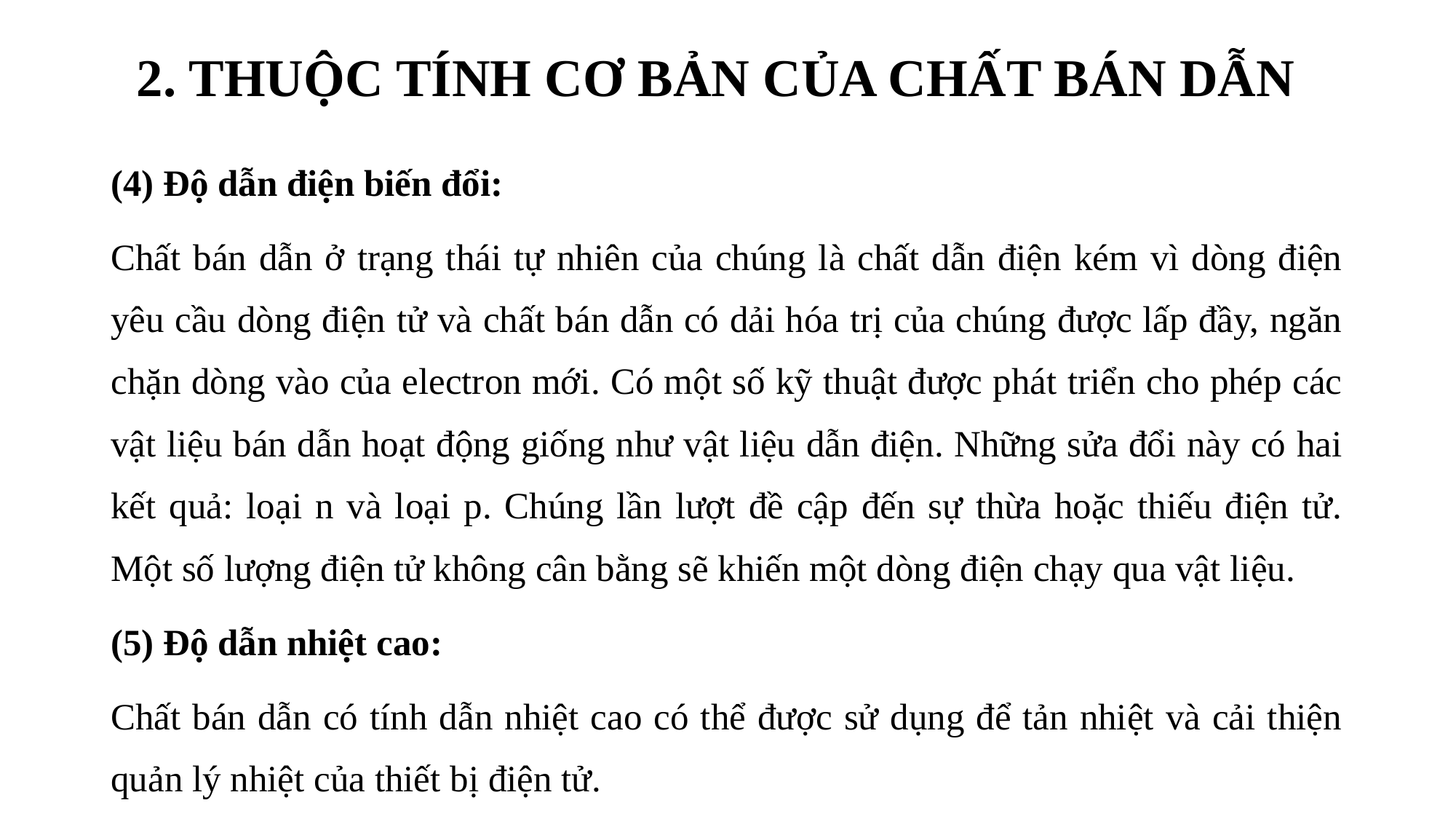

# 2. THUỘC TÍNH CƠ BẢN CỦA CHẤT BÁN DẪN
(4) Độ dẫn điện biến đổi:
Chất bán dẫn ở trạng thái tự nhiên của chúng là chất dẫn điện kém vì dòng điện yêu cầu dòng điện tử và chất bán dẫn có dải hóa trị của chúng được lấp đầy, ngăn chặn dòng vào của electron mới. Có một số kỹ thuật được phát triển cho phép các vật liệu bán dẫn hoạt động giống như vật liệu dẫn điện. Những sửa đổi này có hai kết quả: loại n và loại p. Chúng lần lượt đề cập đến sự thừa hoặc thiếu điện tử. Một số lượng điện tử không cân bằng sẽ khiến một dòng điện chạy qua vật liệu.
(5) Độ dẫn nhiệt cao:
Chất bán dẫn có tính dẫn nhiệt cao có thể được sử dụng để tản nhiệt và cải thiện quản lý nhiệt của thiết bị điện tử.